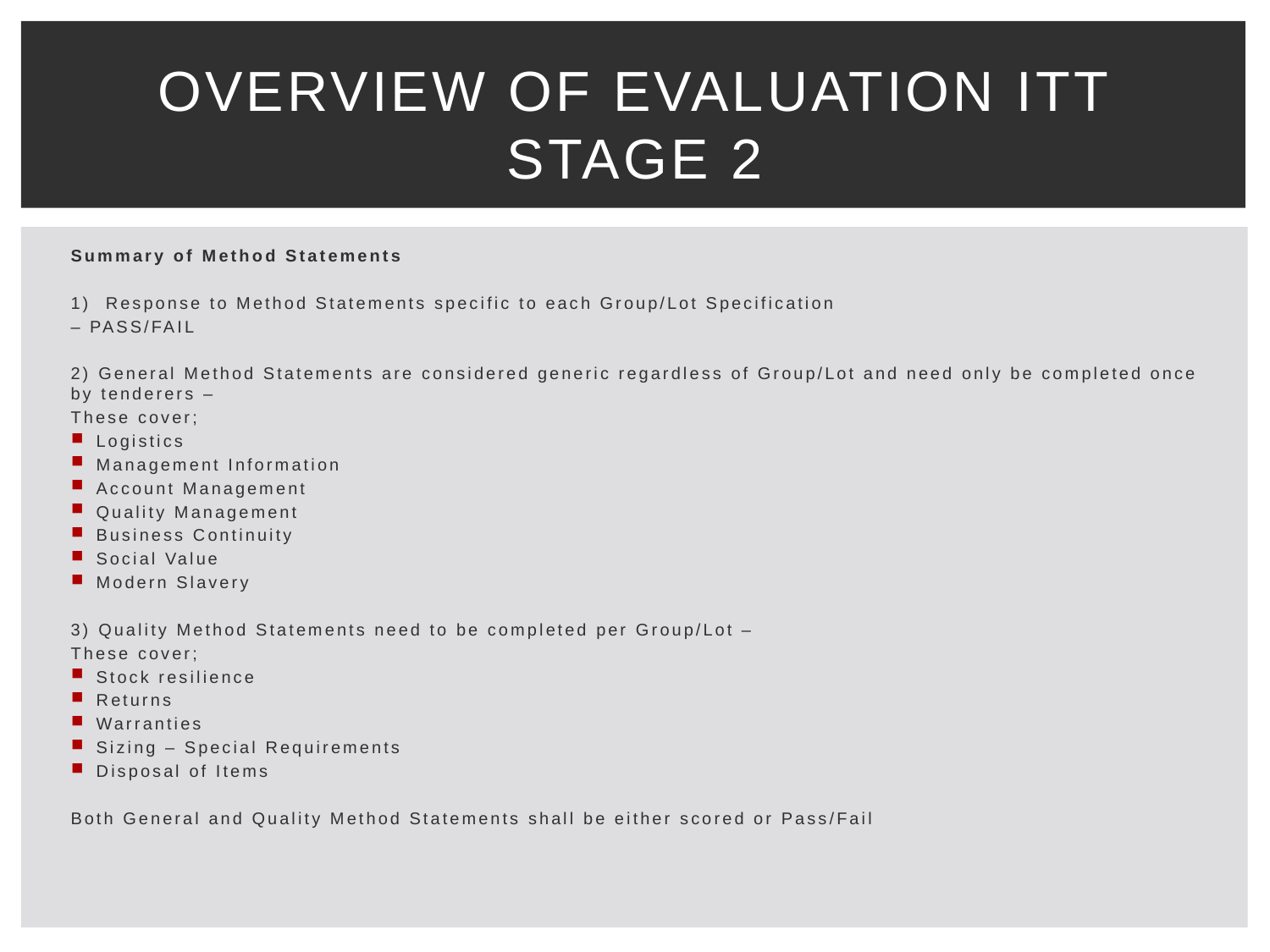

# Overview of Evaluation ITT Stage 2
Summary of Method Statements

1)  Response to Method Statements specific to each Group/Lot Specification
– PASS/FAIL

2) General Method Statements are considered generic regardless of Group/Lot and need only be completed once by tenderers –
These cover;
Logistics
Management Information
Account Management
Quality Management
Business Continuity
Social Value
Modern Slavery

3) Quality Method Statements need to be completed per Group/Lot –
These cover;
Stock resilience
Returns
Warranties
Sizing – Special Requirements
Disposal of Items

Both General and Quality Method Statements shall be either scored or Pass/Fail